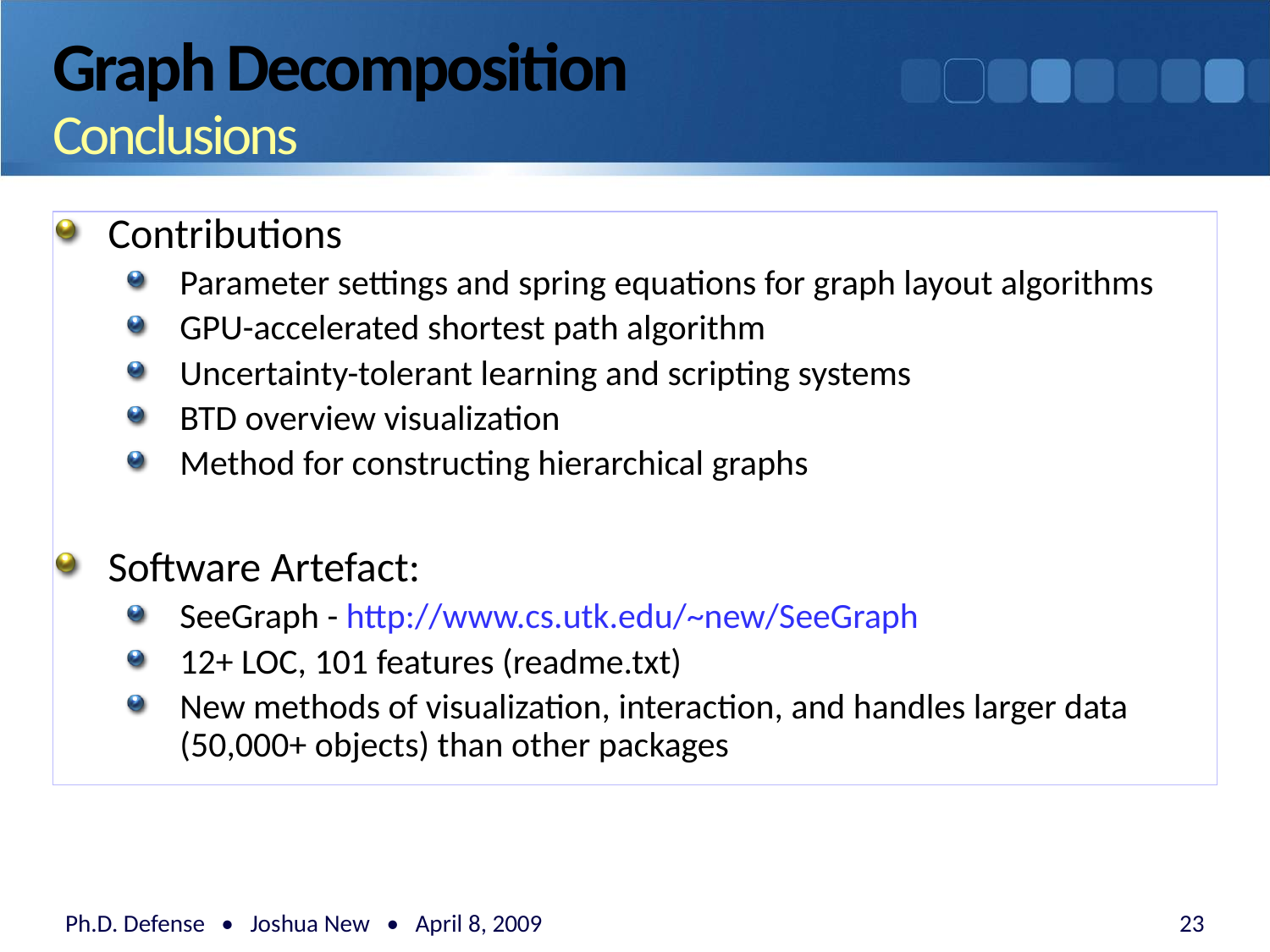

# Graph Decomposition Conclusions
Contributions
Parameter settings and spring equations for graph layout algorithms
GPU-accelerated shortest path algorithm
Uncertainty-tolerant learning and scripting systems
BTD overview visualization
Method for constructing hierarchical graphs

Software Artefact:
SeeGraph - http://www.cs.utk.edu/~new/SeeGraph
12+ LOC, 101 features (readme.txt)
New methods of visualization, interaction, and handles larger data (50,000+ objects) than other packages